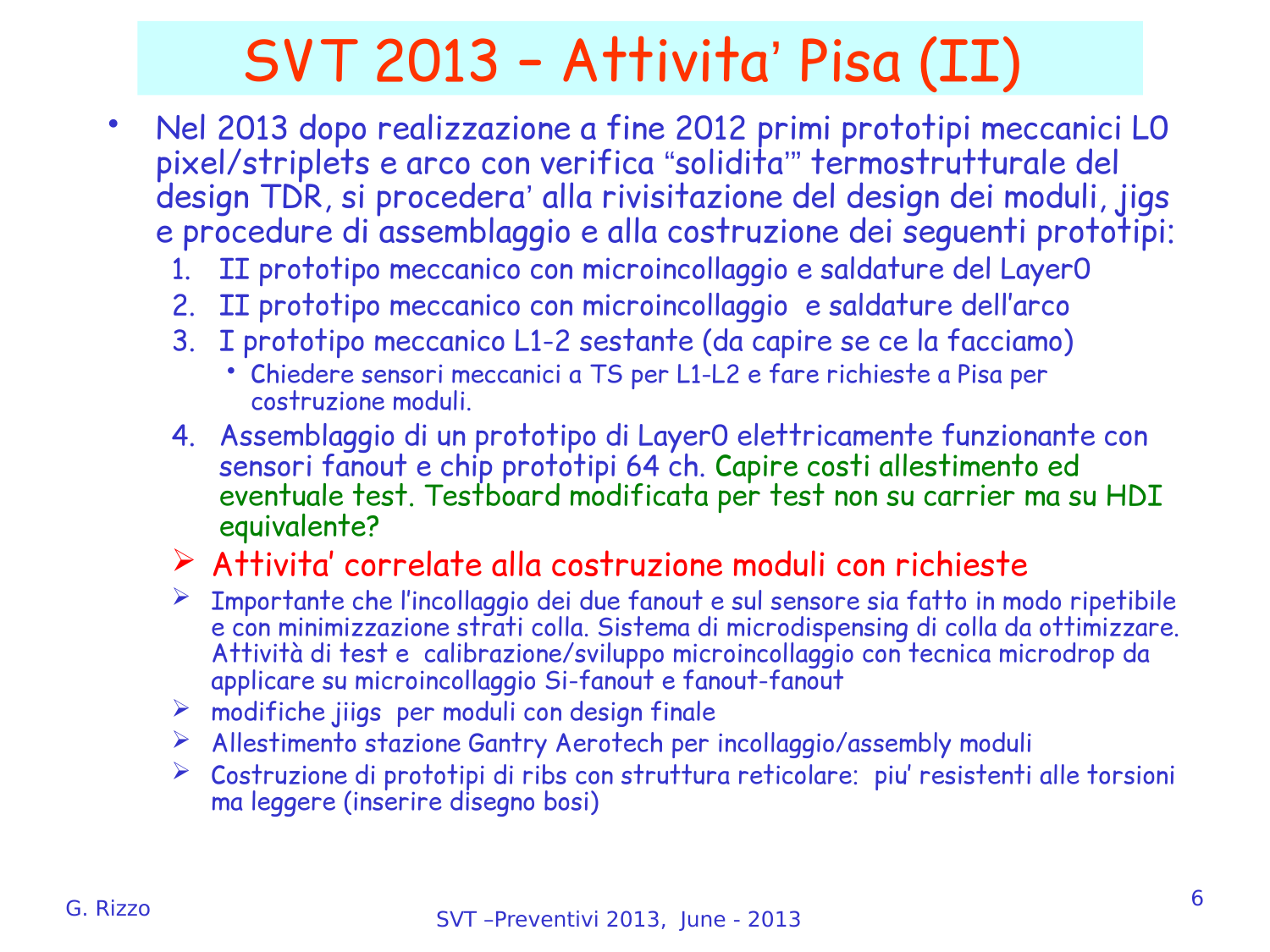

SVT 2013 – Attivita’ Pisa (II)
Nel 2013 dopo realizzazione a fine 2012 primi prototipi meccanici L0 pixel/striplets e arco con verifica “solidita’” termostrutturale del design TDR, si procedera’ alla rivisitazione del design dei moduli, jigs e procedure di assemblaggio e alla costruzione dei seguenti prototipi:
II prototipo meccanico con microincollaggio e saldature del Layer0
II prototipo meccanico con microincollaggio  e saldature dell’arco
I prototipo meccanico L1-2 sestante (da capire se ce la facciamo)
Chiedere sensori meccanici a TS per L1-L2 e fare richieste a Pisa per costruzione moduli.
Assemblaggio di un prototipo di Layer0 elettricamente funzionante con sensori fanout e chip prototipi 64 ch. Capire costi allestimento ed eventuale test. Testboard modificata per test non su carrier ma su HDI equivalente?
Attivita’ correlate alla costruzione moduli con richieste
Importante che l’incollaggio dei due fanout e sul sensore sia fatto in modo ripetibile e con minimizzazione strati colla. Sistema di microdispensing di colla da ottimizzare. Attività di test e  calibrazione/sviluppo microincollaggio con tecnica microdrop da applicare su microincollaggio Si-fanout e fanout-fanout
modifiche jiigs  per moduli con design finale
Allestimento stazione Gantry Aerotech per incollaggio/assembly moduli
Costruzione di prototipi di ribs con struttura reticolare:  piu’ resistenti alle torsioni ma leggere (inserire disegno bosi)
6
G. Rizzo
SVT –Preventivi 2013,  June - 2013